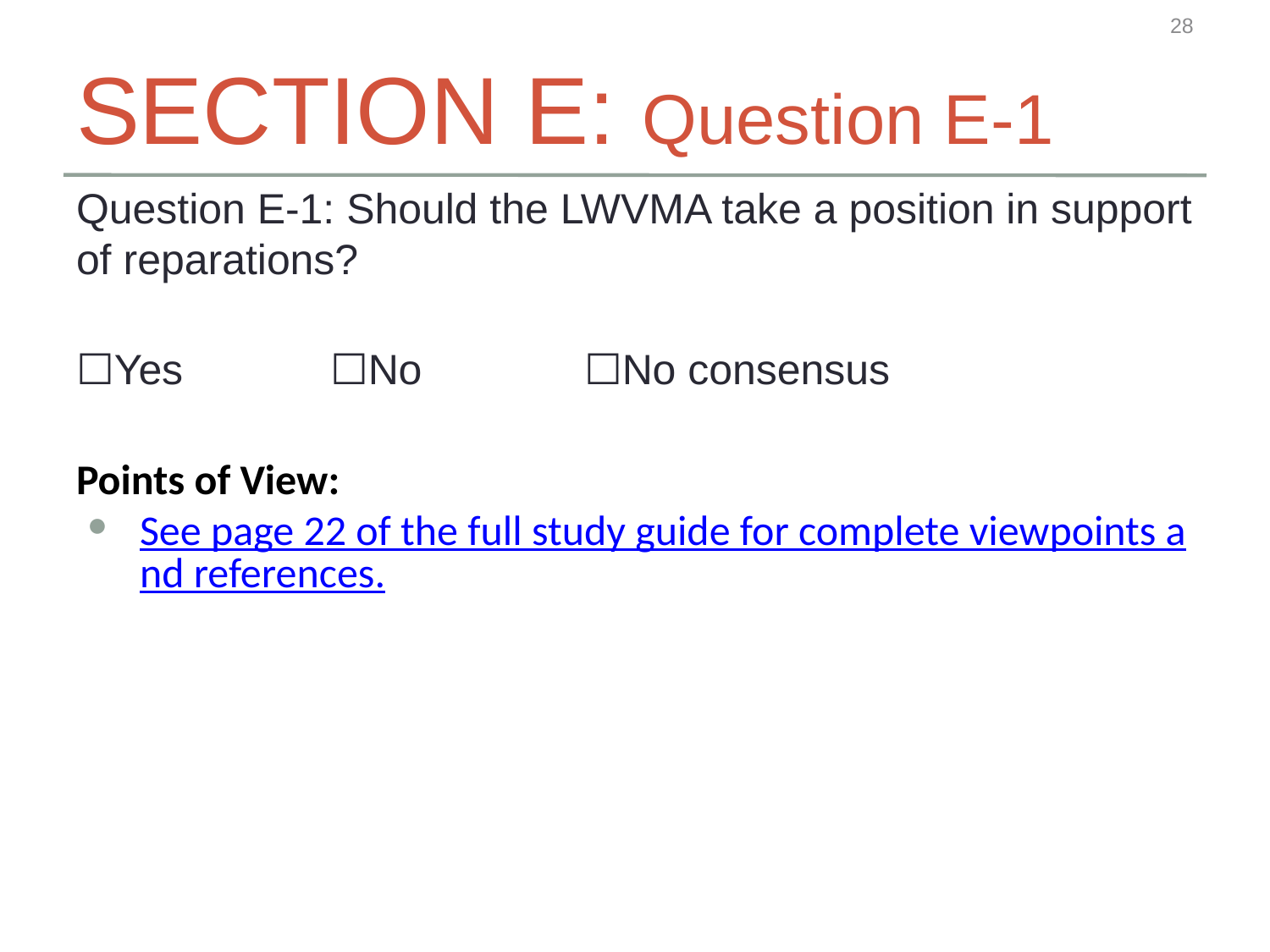

28
# SECTION E: Question E-1
Question E-1: Should the LWVMA take a position in support of reparations?

☐Yes		☐No		☐No consensus

Points of View:
See page 22 of the full study guide for complete viewpoints and references.